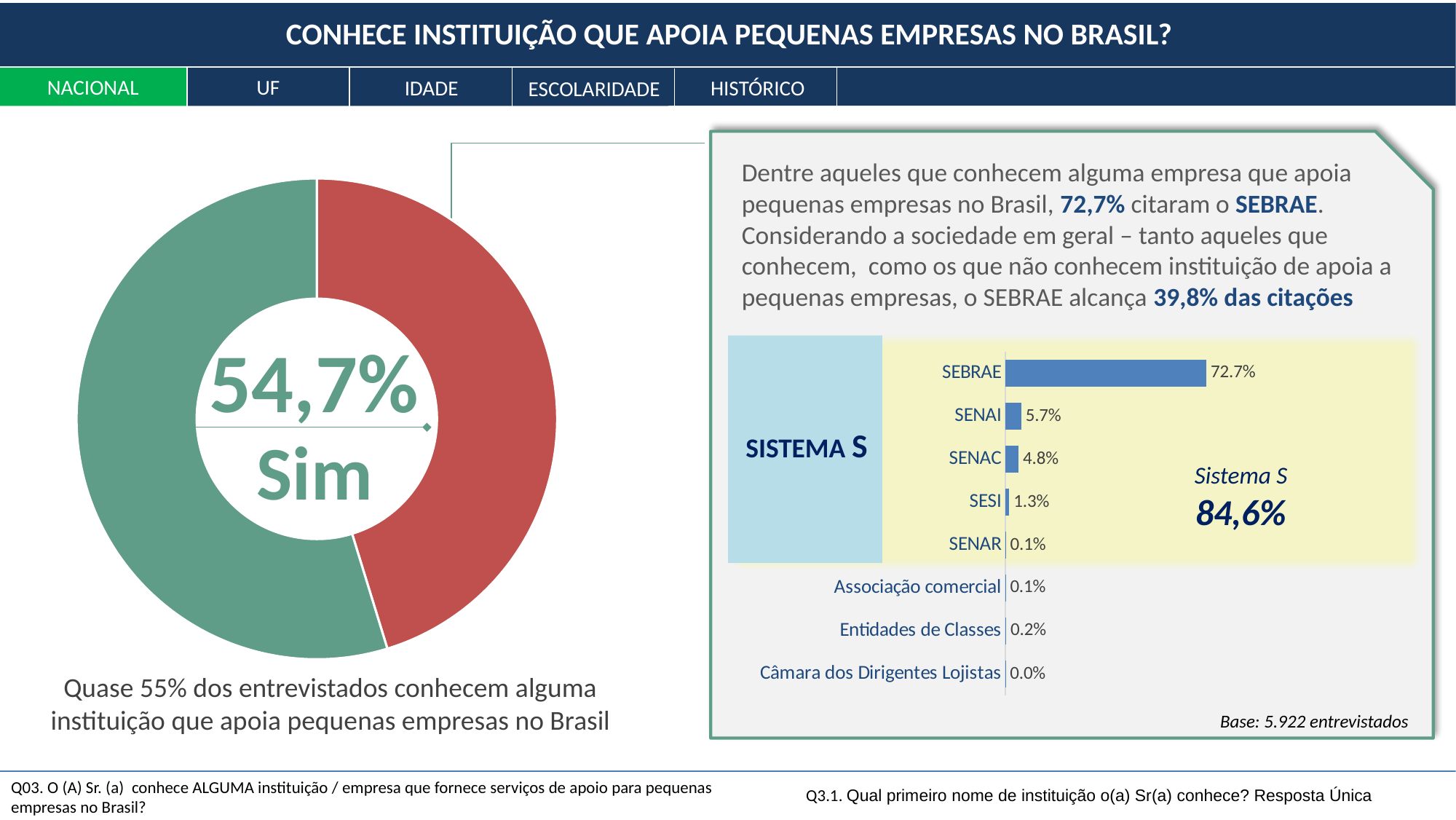

CONHECE INSTITUIÇÃO QUE APOIA PEQUENAS EMPRESAS NO BRASIL?
NACIONAL
UF
HISTÓRICO
IDADE
ESCOLARIDADE

Dentre aqueles que conhecem alguma empresa que apoia pequenas empresas no Brasil, 72,7% citaram o SEBRAE. Considerando a sociedade em geral – tanto aqueles que conhecem,  como os que não conhecem instituição de apoia a pequenas empresas, o SEBRAE alcança 39,8% das citações

### Chart

| Category | Coluna1 |
|---|---|
| Não | 45.25553133241863 |
| Sim | 54.74446866758137 |

### Chart

| Category | Série 1 |
|---|---|
| SEBRAE | 0.7265960954494609 |
| SENAI | 0.05672595977733506 |
| SENAC | 0.04761825595818897 |
| SESI | 0.013488719824344466 |
| SENAR | 0.001288737769468812 |
| Associação comercial | 0.0008850244763629005 |
| Entidades de Classes | 0.002411887373300564 |
| Câmara dos Dirigentes Lojistas | 0.0002747193783782432 |
54,7%

SISTEMA S
Sim
Sistema S
84,6%
Quase 55% dos entrevistados conhecem alguma instituição que apoia pequenas empresas no Brasil
Base: 5.922 entrevistados
Q03. O (A) Sr. (a)  conhece ALGUMA instituição / empresa que fornece serviços de apoio para pequenas empresas no Brasil?
Q3.1. Qual primeiro nome de instituição o(a) Sr(a) conhece? Resposta Única